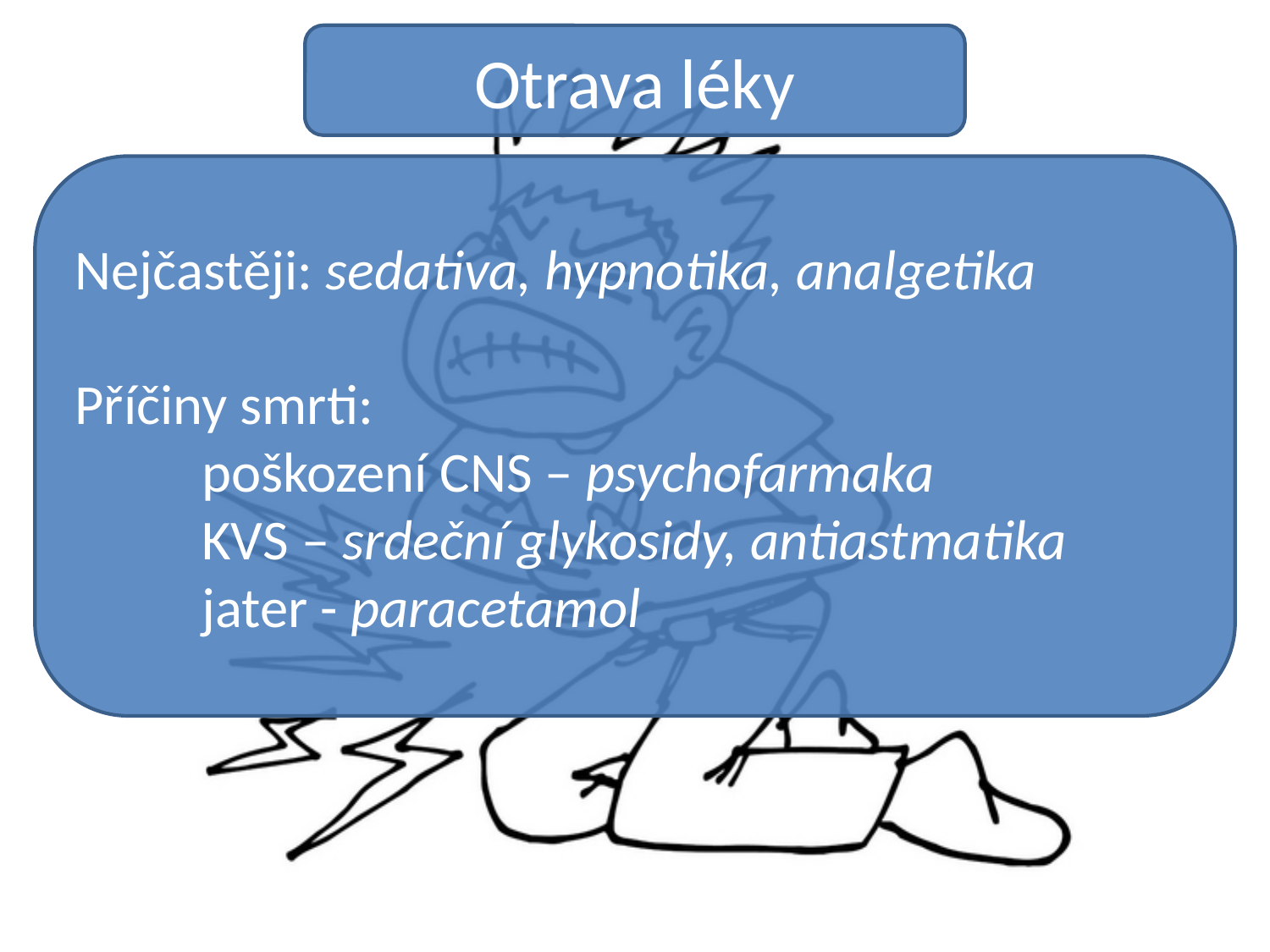

Otrava léky
Nejčastěji: sedativa, hypnotika, analgetika

Příčiny smrti:
	poškození CNS – psychofarmaka
	KVS – srdeční glykosidy, antiastmatika
	jater - paracetamol